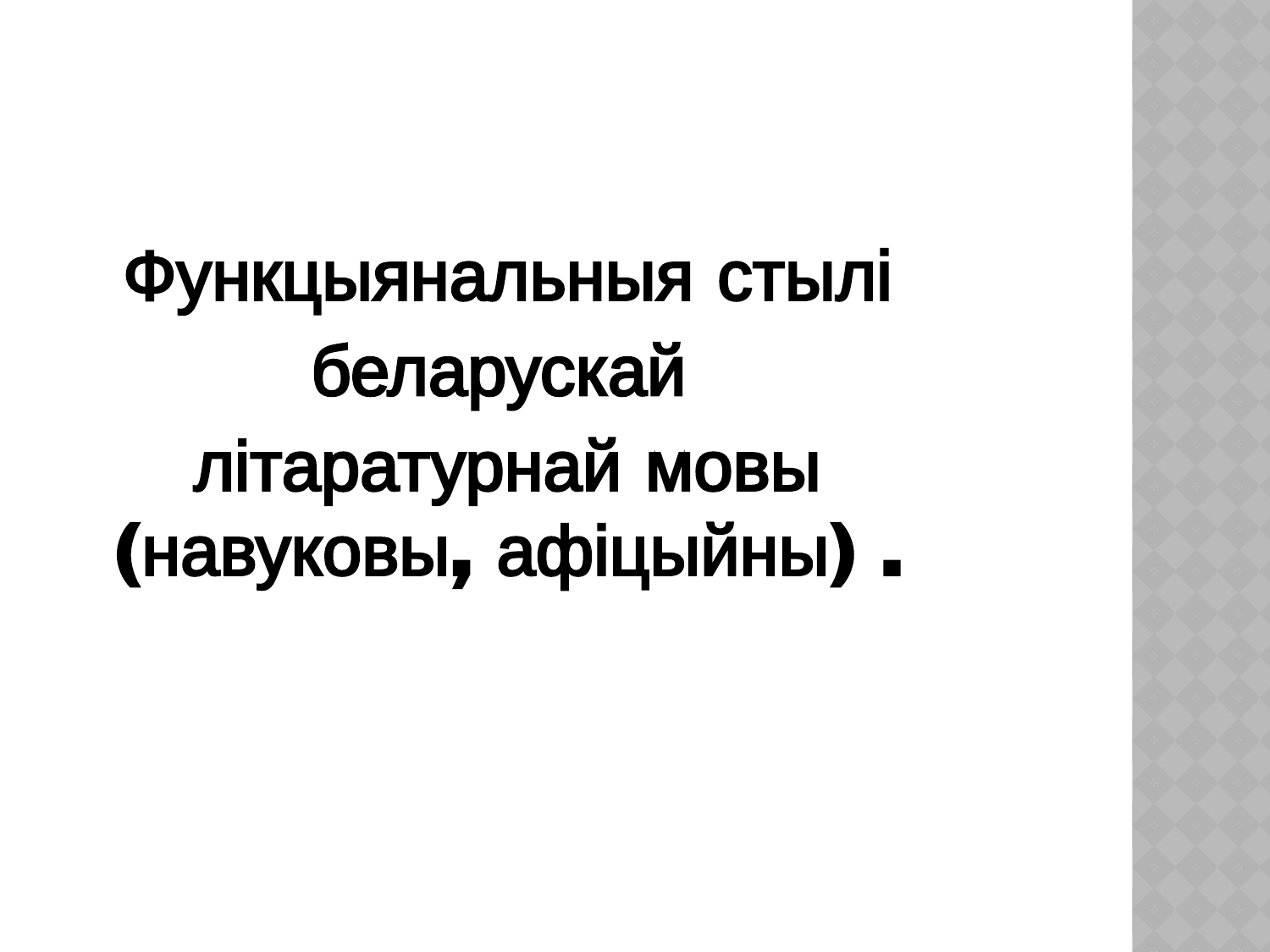

#
  Функцыянальныя стылі
          беларускай
     літаратурнай мовы (навуковы, афіцыйны) .